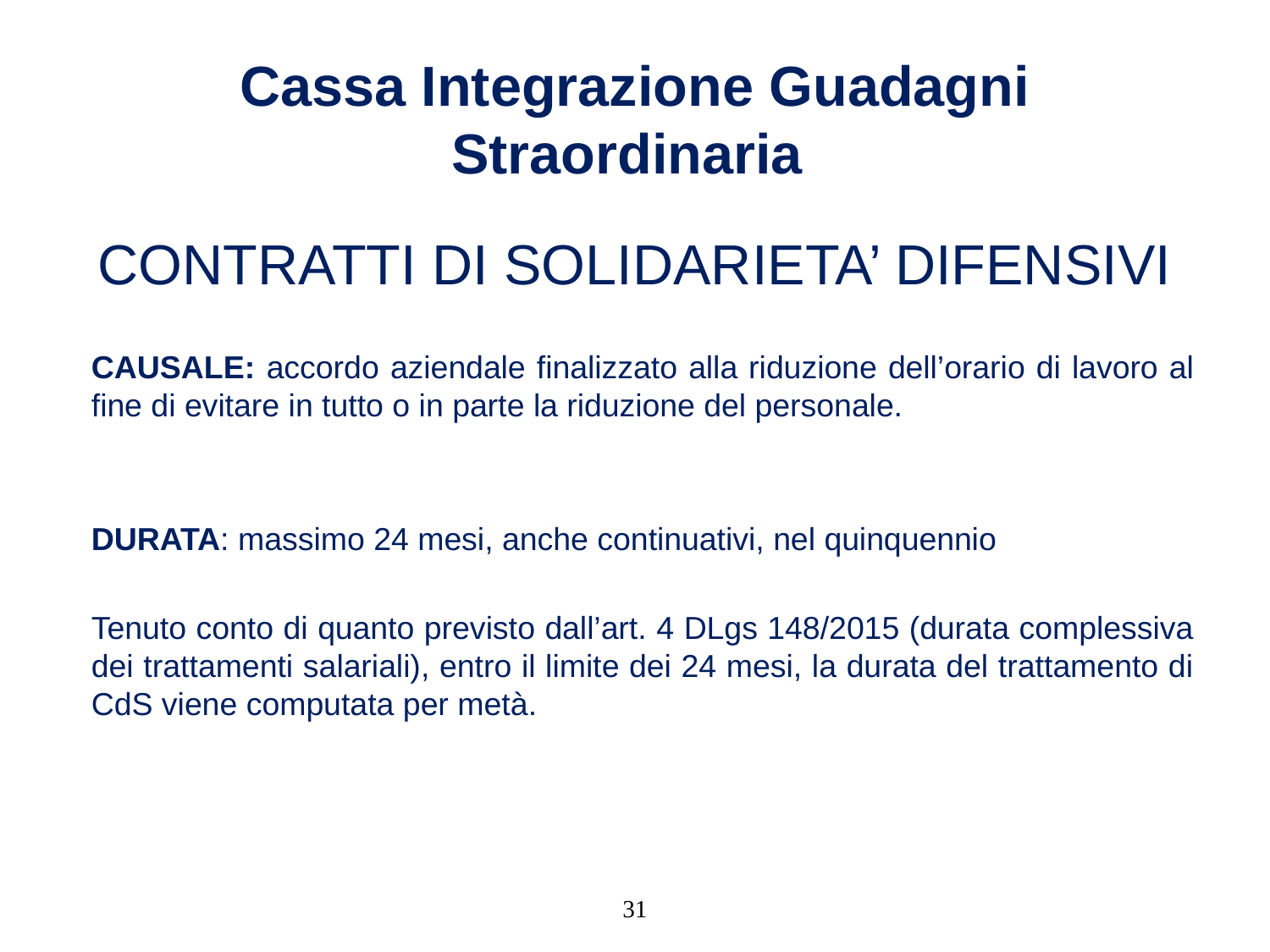

# Cassa Integrazione Guadagni Straordinaria
CONTRATTI DI SOLIDARIETA’ DIFENSIVI

CAUSALE: accordo aziendale finalizzato alla riduzione dell’orario di lavoro al fine di evitare in tutto o in parte la riduzione del personale.

DURATA: massimo 24 mesi, anche continuativi, nel quinquennio

Tenuto conto di quanto previsto dall’art. 4 DLgs 148/2015 (durata complessiva dei trattamenti salariali), entro il limite dei 24 mesi, la durata del trattamento di CdS viene computata per metà.
31